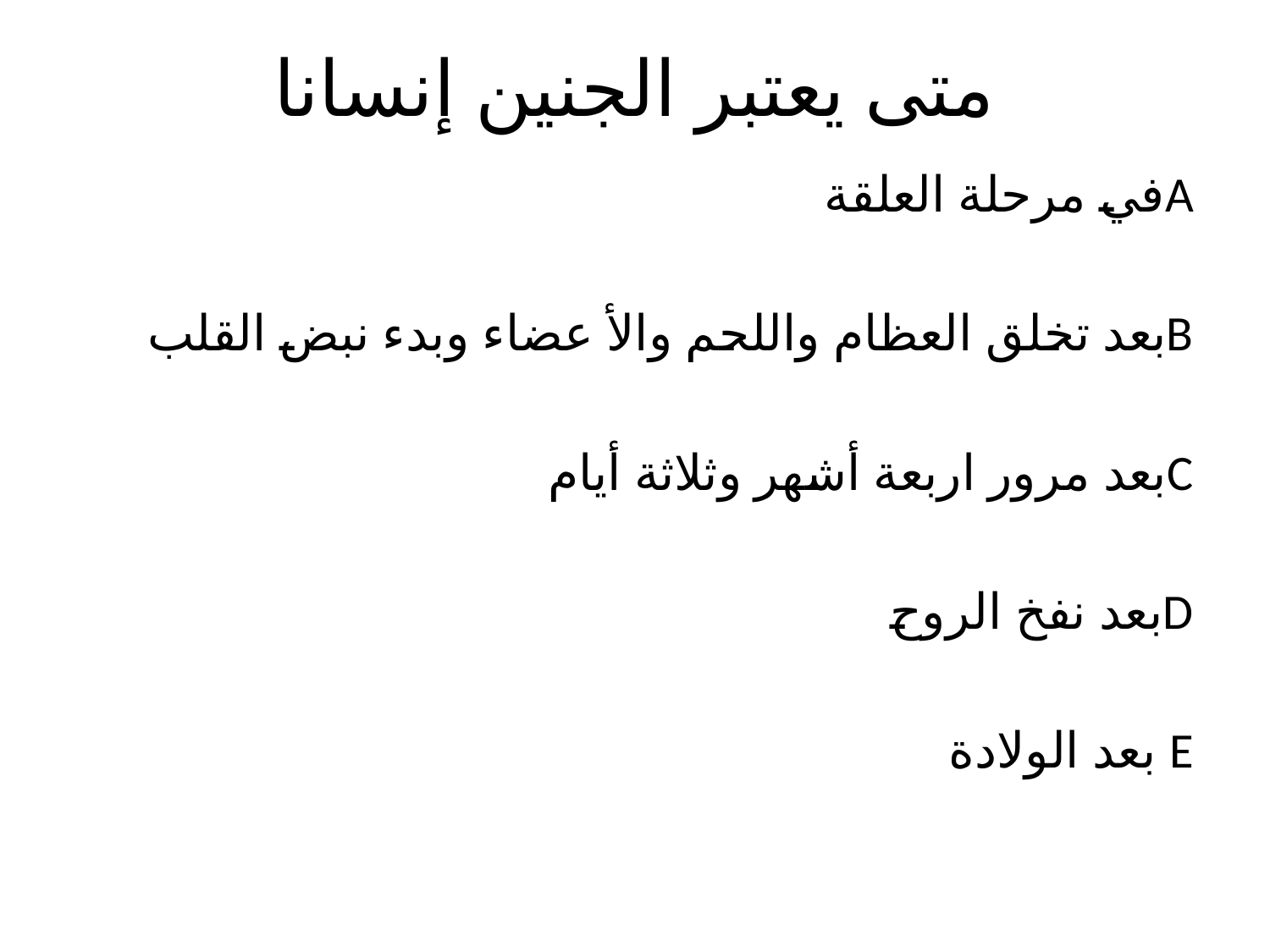

# متى يعتبر الجنين إنسانا
Aفي مرحلة العلقة

Bبعد تخلق العظام واللحم والأ عضاء وبدء نبض القلب

Cبعد مرور اربعة أشهر وثلاثة أيام

Dبعد نفخ الروح

E بعد الولادة